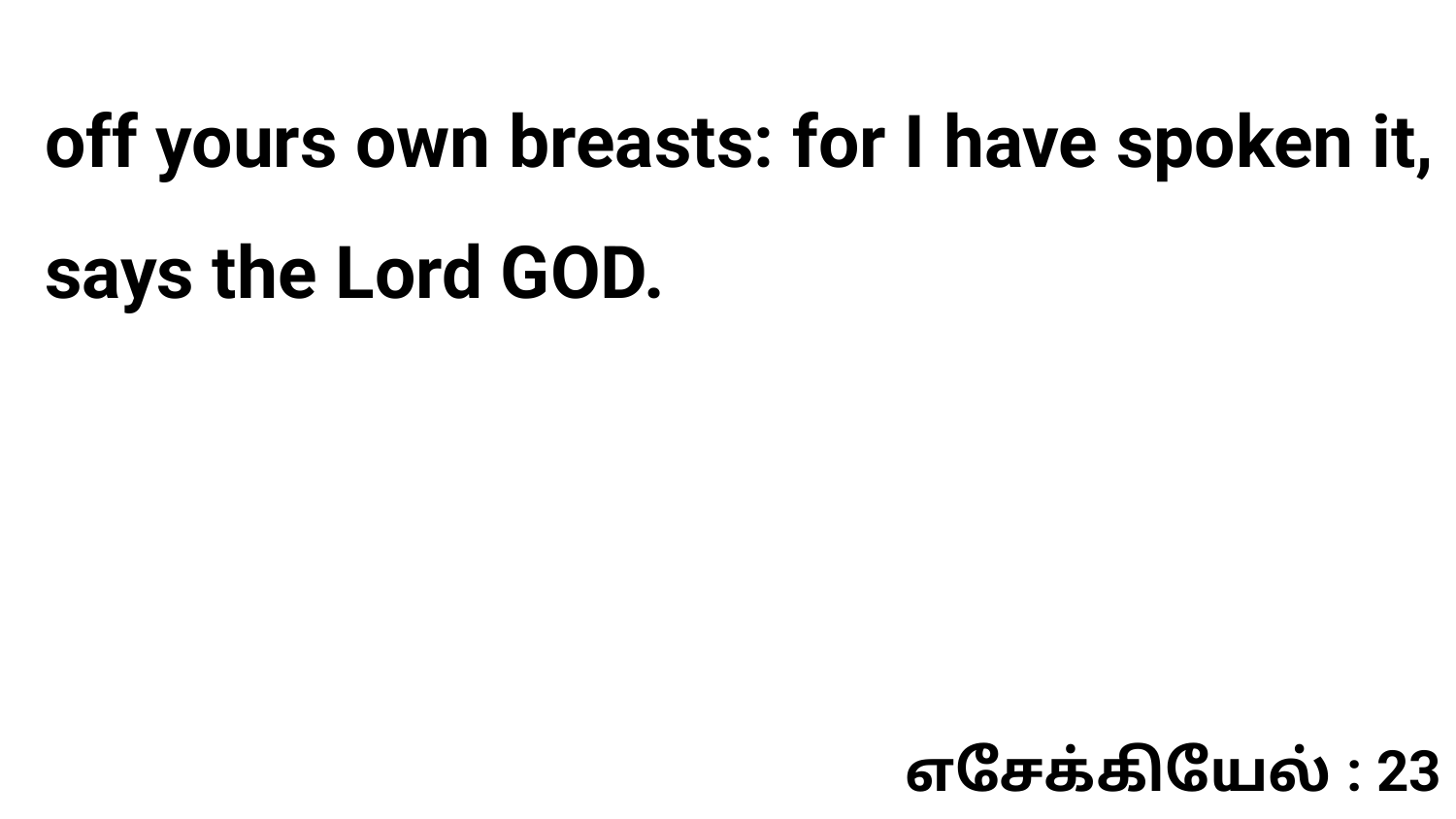

off yours own breasts: for I have spoken it, says the Lord GOD.
எசேக்கியேல் : 23